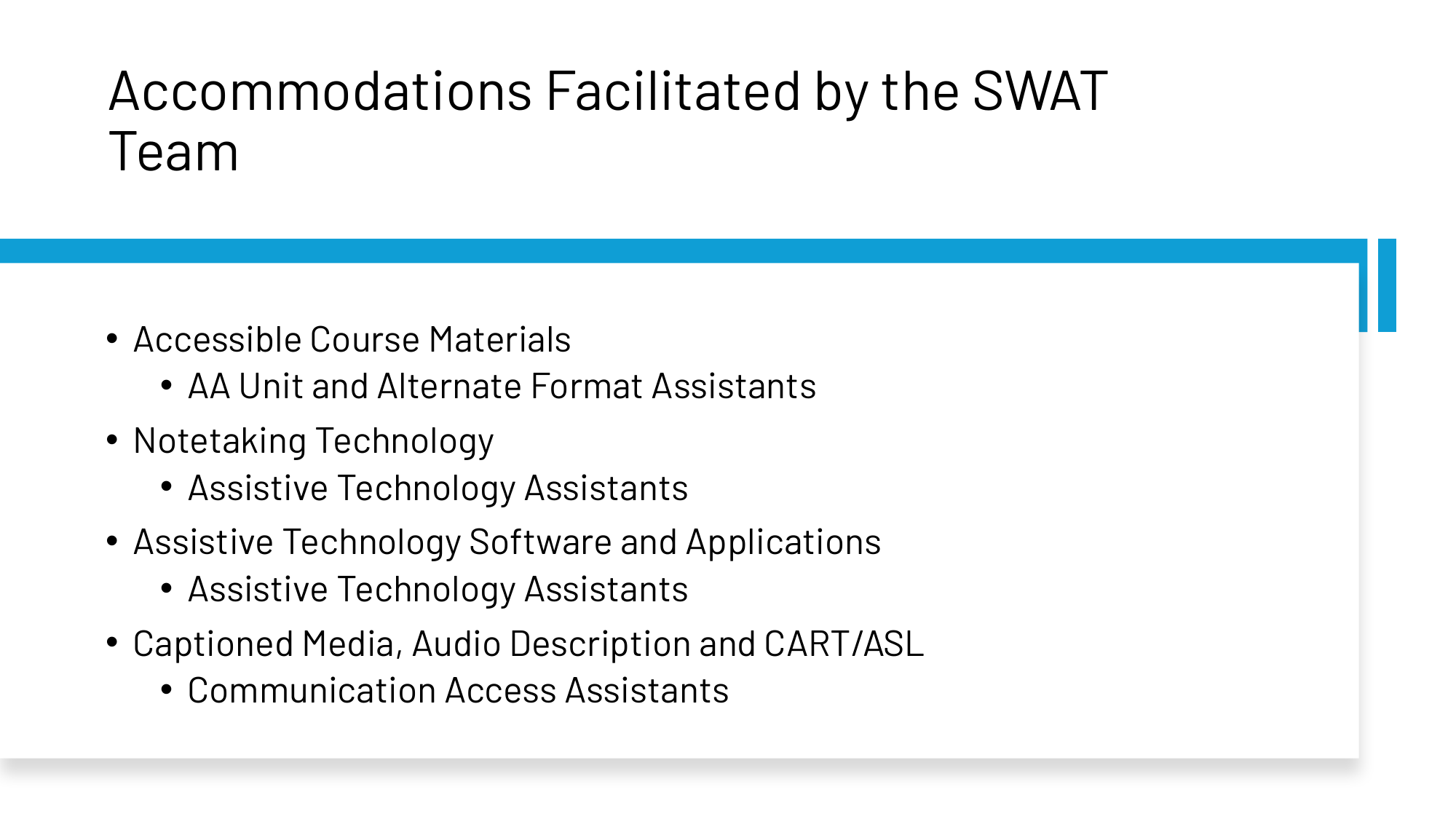

# Accommodations Facilitated by the SWAT Team

Accessible Course Materials
AA Unit and Alternate Format Assistants
Notetaking Technology
Assistive Technology Assistants
Assistive Technology Software and Applications
Assistive Technology Assistants
Captioned Media, Audio Description and CART/ASL
Communication Access Assistants